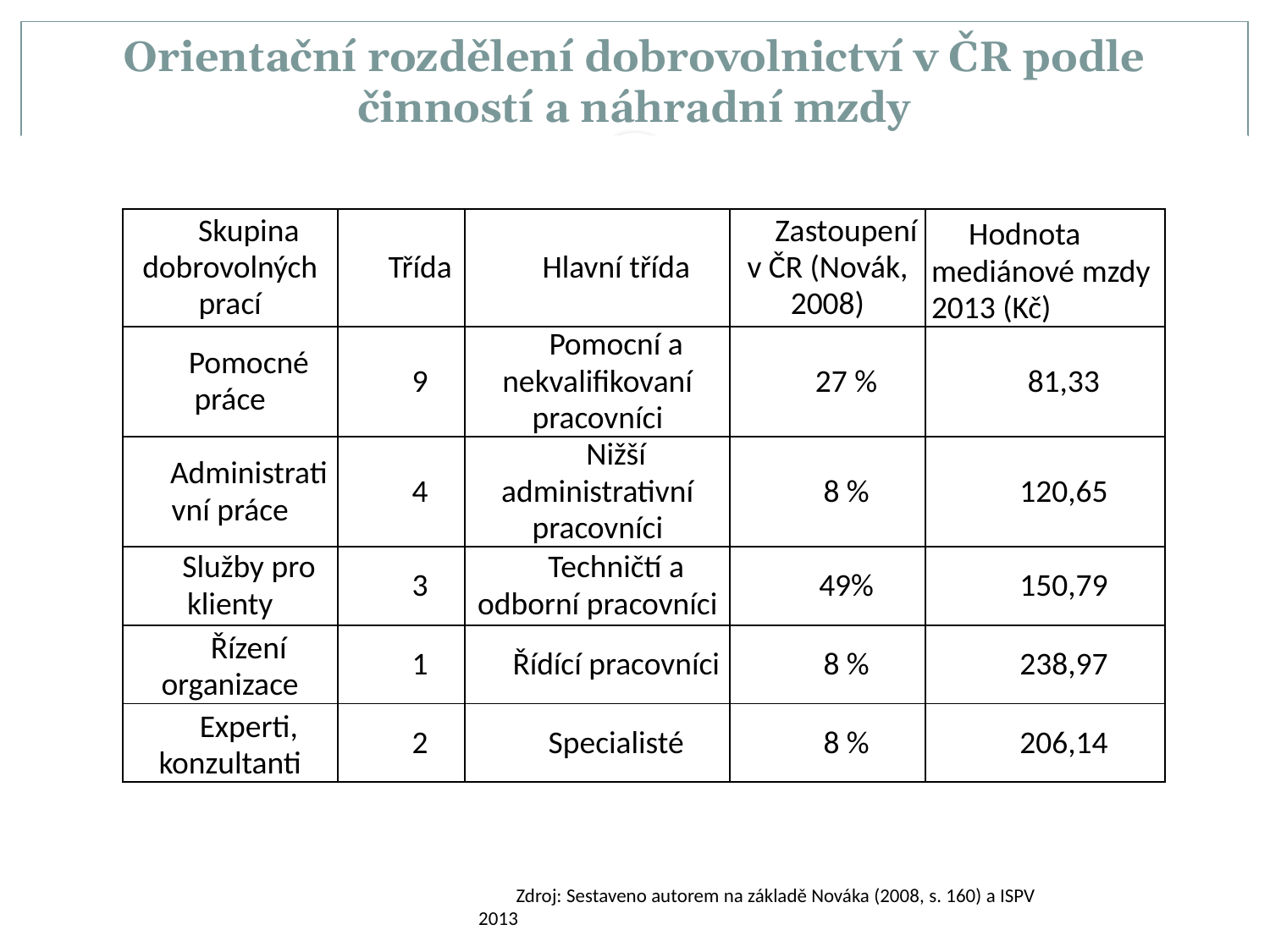

# Orientační rozdělení dobrovolnictví v ČR podle činností a náhradní mzdy

| Skupina dobrovolných prací | Třída | Hlavní třída | Zastoupení v ČR (Novák, 2008) | Hodnota mediánové mzdy 2013 (Kč) |
| --- | --- | --- | --- | --- |
| Pomocné práce | 9 | Pomocní a nekvalifikovaní pracovníci | 27 % | 81,33 |
| Administrativní práce | 4 | Nižší administrativní pracovníci | 8 % | 120,65 |
| Služby pro klienty | 3 | Techničtí a odborní pracovníci | 49% | 150,79 |
| Řízení organizace | 1 | Řídící pracovníci | 8 % | 238,97 |
| Experti, konzultanti | 2 | Specialisté | 8 % | 206,14 |
Zdroj: Sestaveno autorem na základě Nováka (2008, s. 160) a ISPV 2013